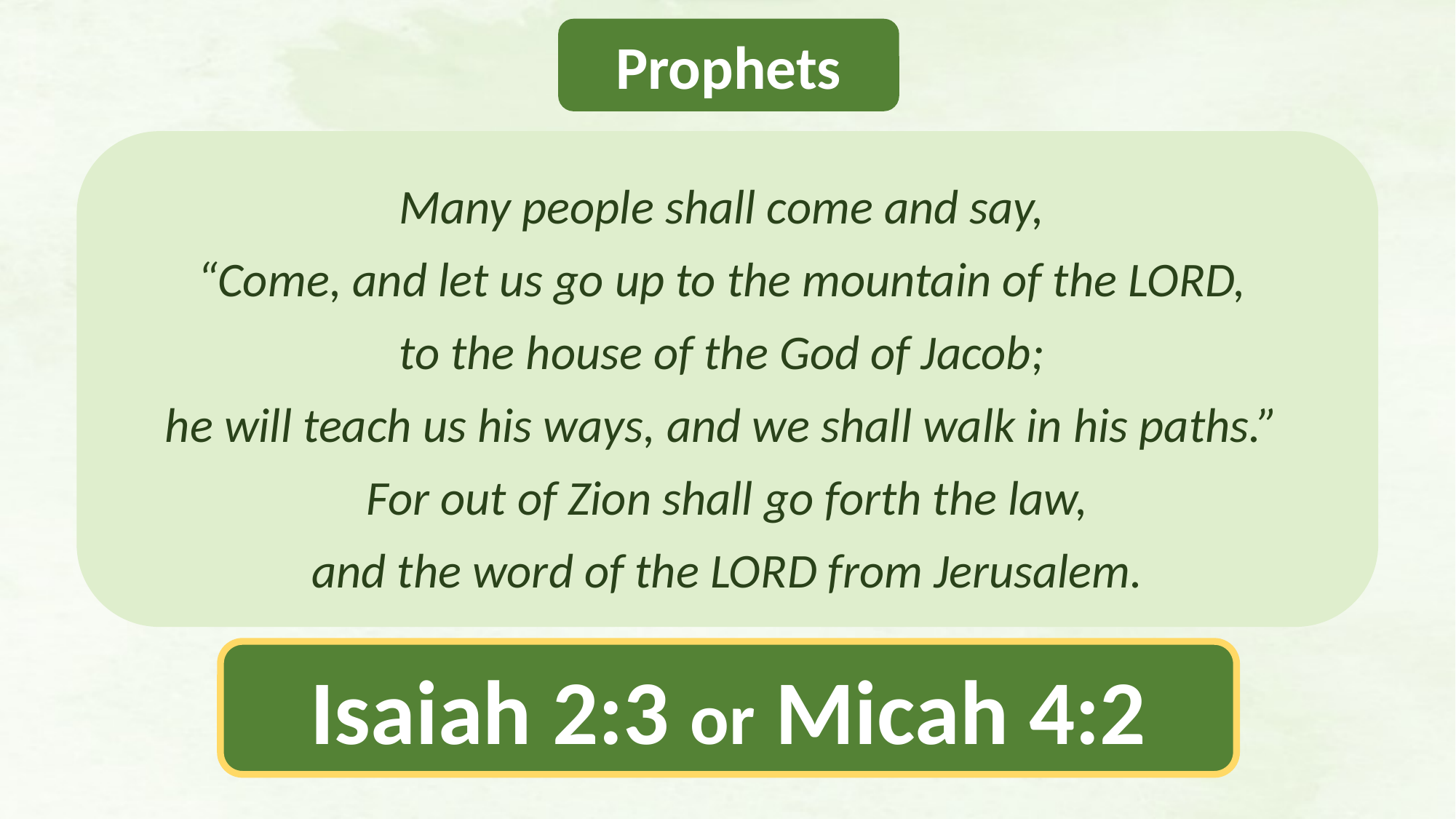

Prophets
Many people shall come and say,
“Come, and let us go up to the mountain of the LORD,
to the house of the God of Jacob;
he will teach us his ways, and we shall walk in his paths.”
For out of Zion shall go forth the law,
and the word of the LORD from Jerusalem.
Isaiah 2:3 or Micah 4:2